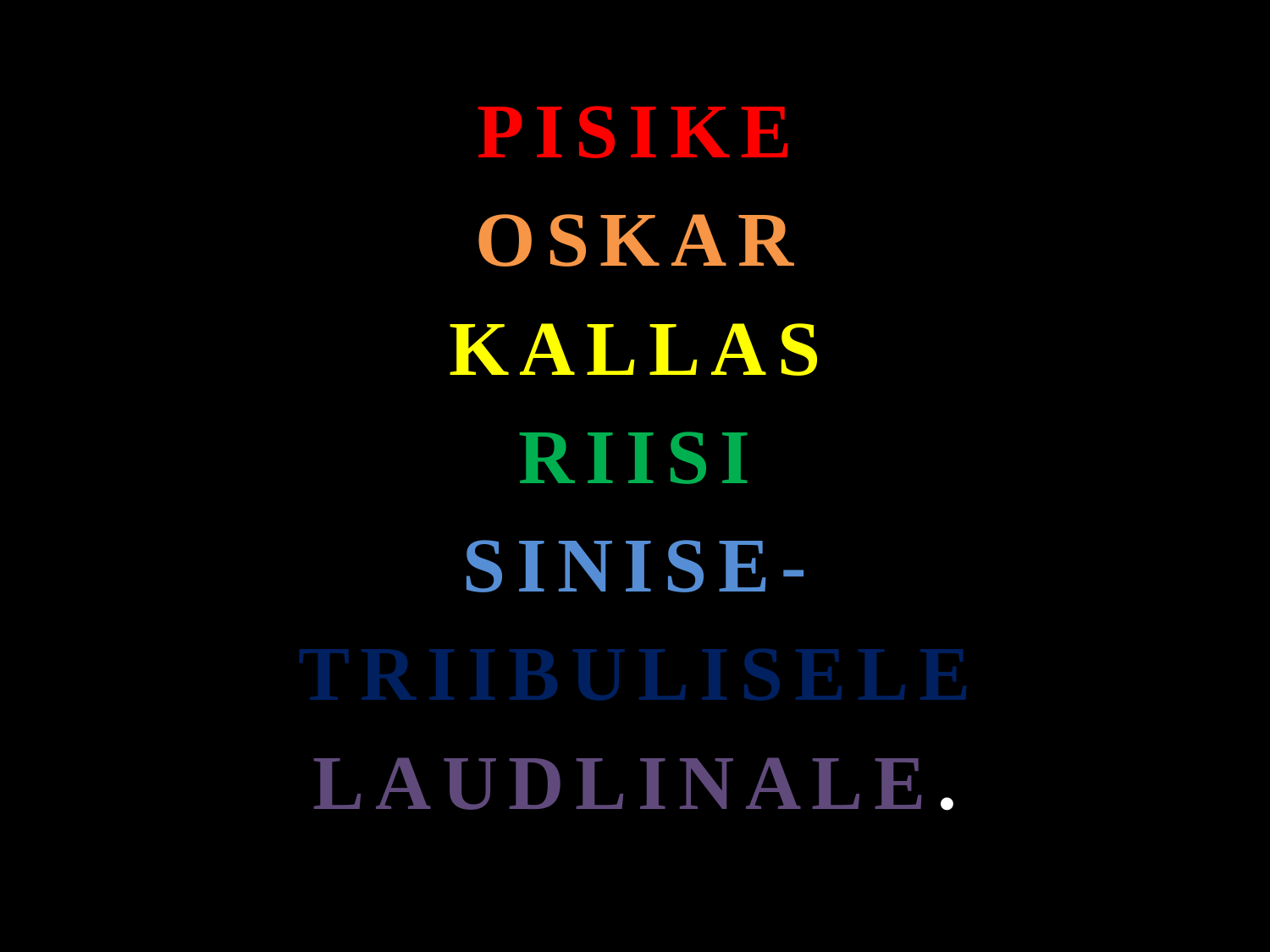

PISIKE
OSKAR
KALLAS
RIISI
SINISE-
TRIIBULISELE
LAUDLINALE.